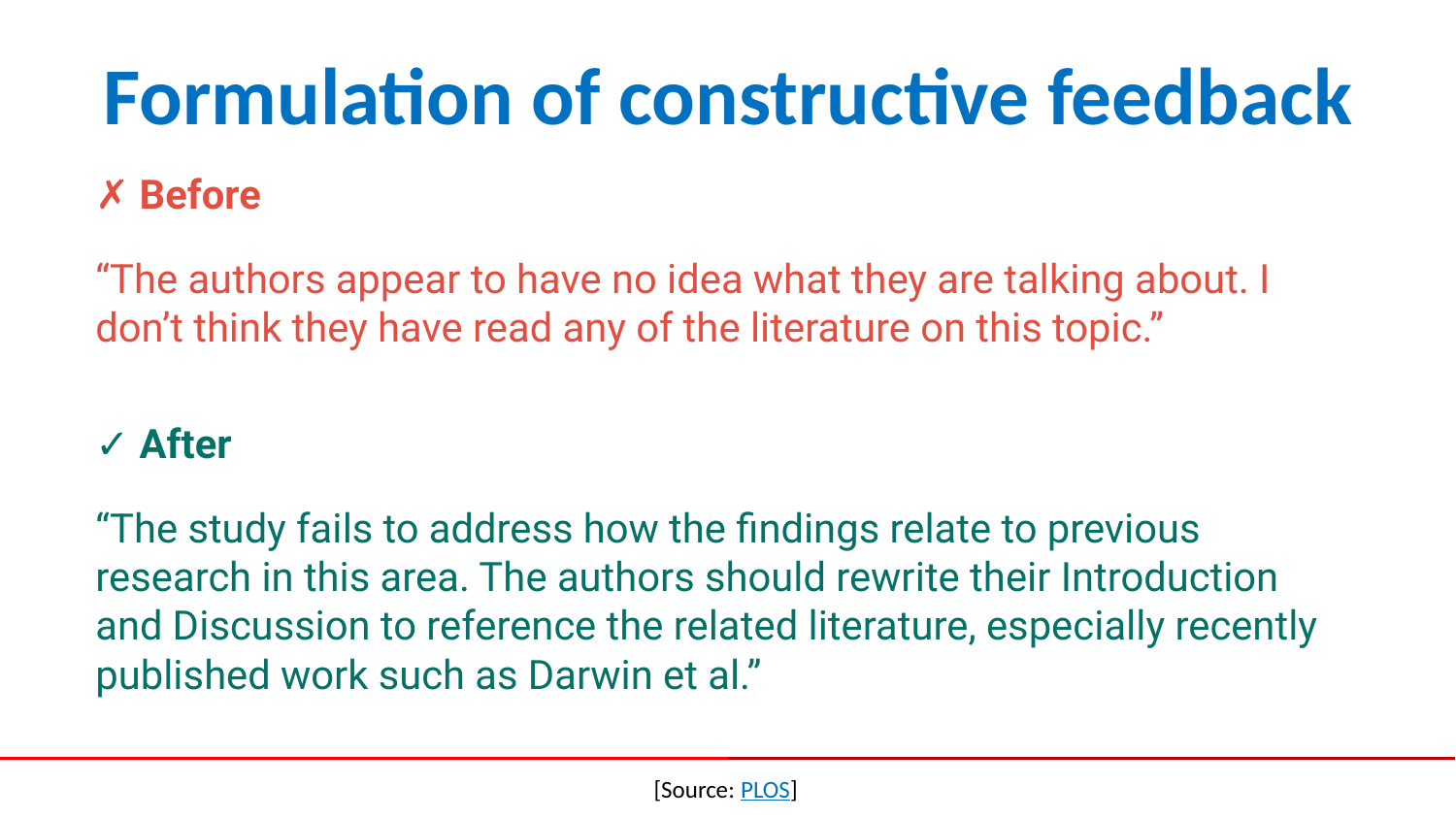

# Formulation of constructive feedback
✗ Before

“The authors appear to have no idea what they are talking about. I don’t think they have read any of the literature on this topic.”

✓ After

“The study fails to address how the findings relate to previous research in this area. The authors should rewrite their Introduction and Discussion to reference the related literature, especially recently published work such as Darwin et al.”
[Source: PLOS]